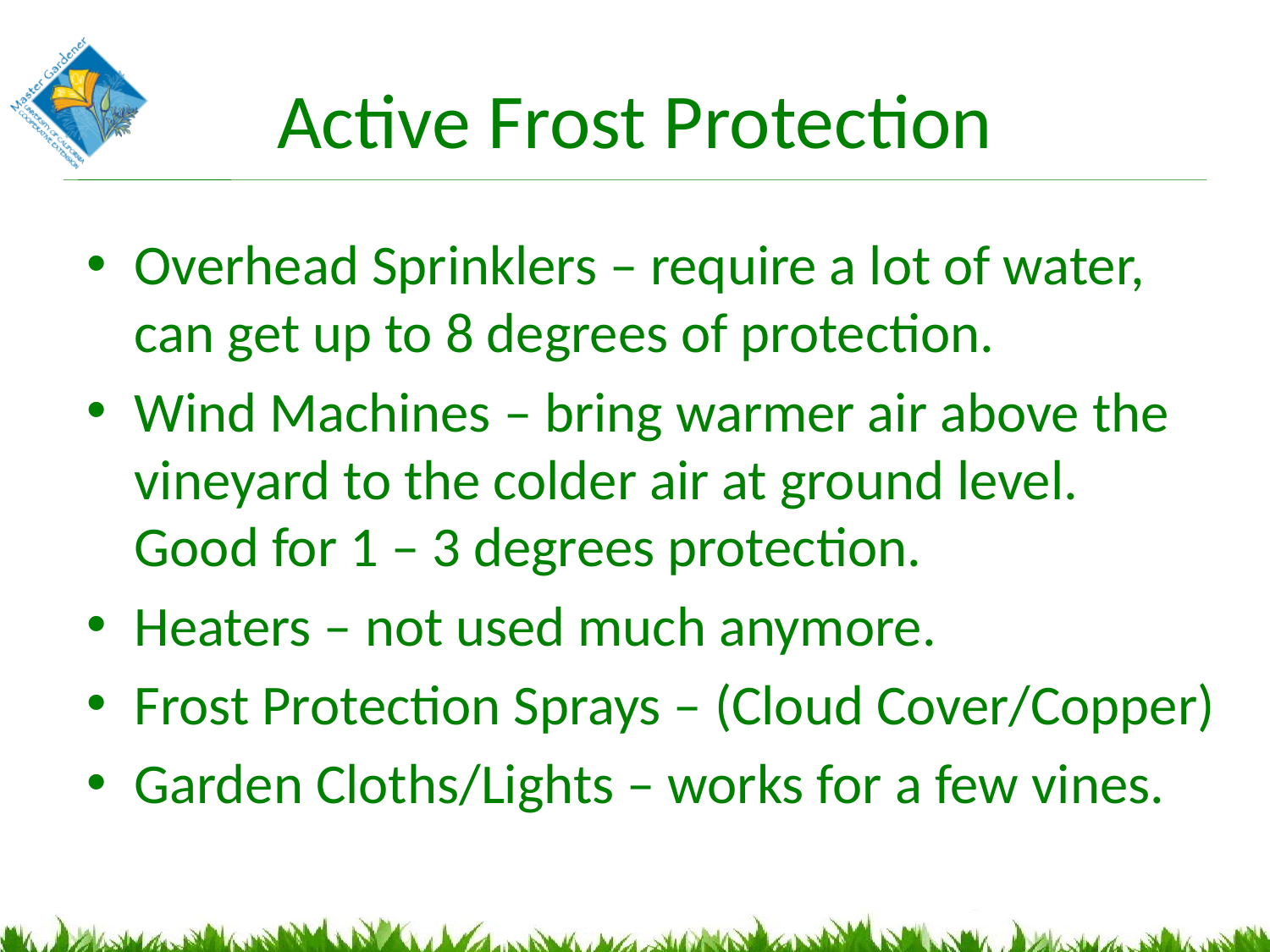

# Active Frost Protection
Overhead Sprinklers – require a lot of water, can get up to 8 degrees of protection.
Wind Machines – bring warmer air above the vineyard to the colder air at ground level.  Good for 1 – 3 degrees protection.
Heaters – not used much anymore.
Frost Protection Sprays – (Cloud Cover/Copper)
Garden Cloths/Lights – works for a few vines.